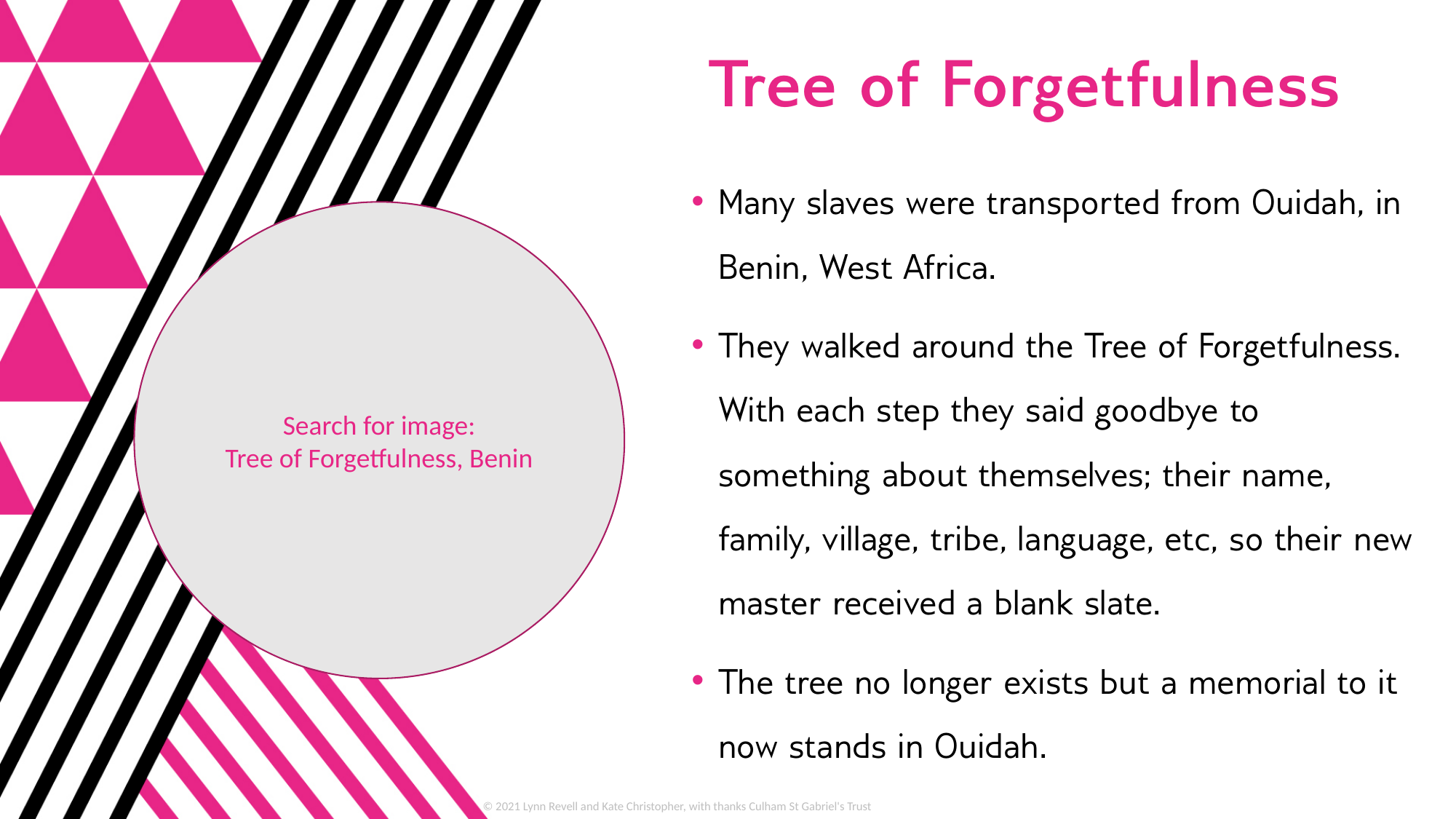

# Tree of Forgetfulness
Many slaves were transported from Ouidah, in Benin, West Africa.
They walked around the Tree of Forgetfulness. With each step they said goodbye to something about themselves; their name, family, village, tribe, language, etc, so their new master received a blank slate.
The tree no longer exists but a memorial to it now stands in Ouidah.
Search for image:
Tree of Forgetfulness, Benin